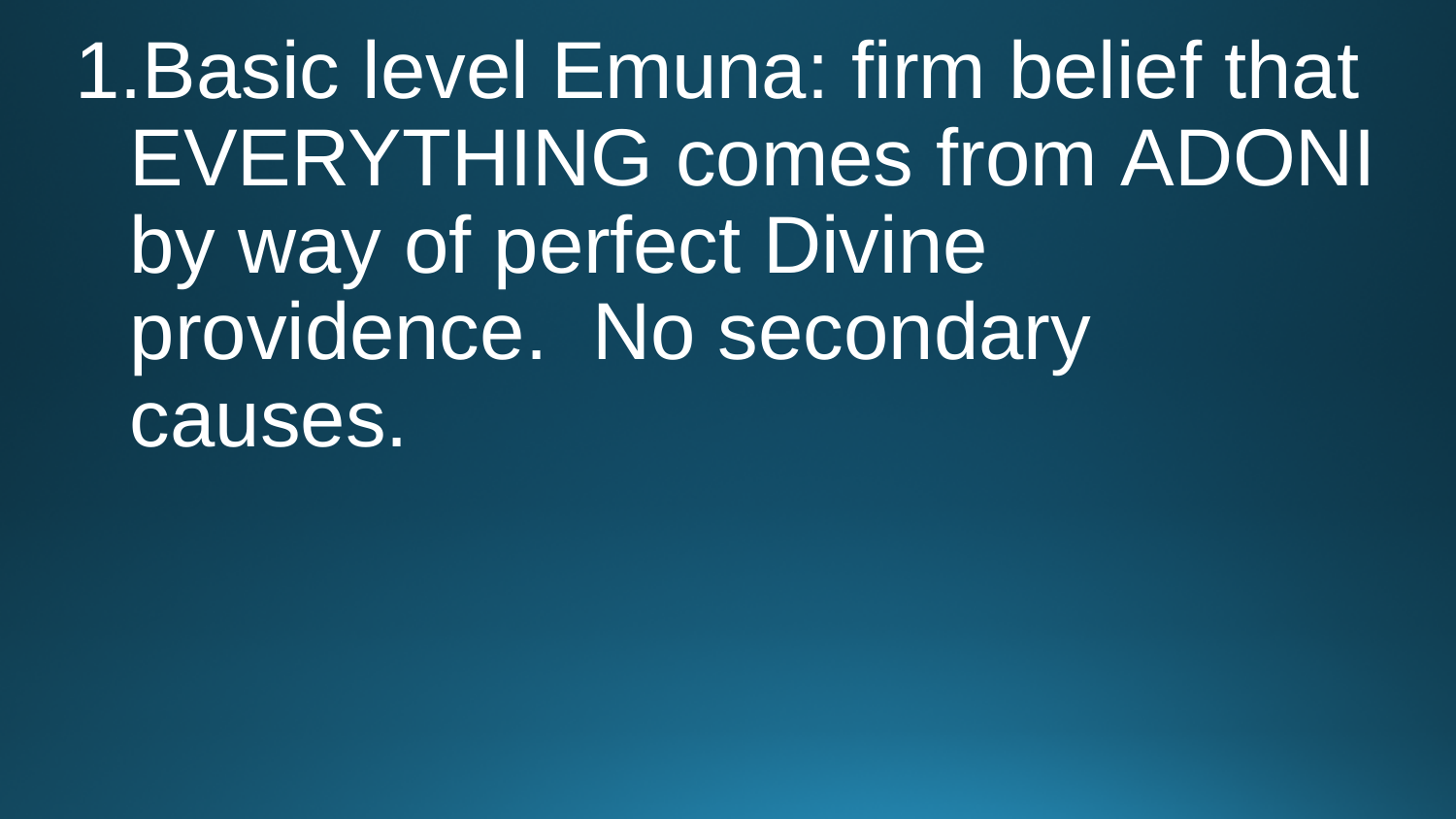

Basic level Emuna: firm belief that EVERYTHING comes from Adoni by way of perfect Divine providence.  No secondary causes.